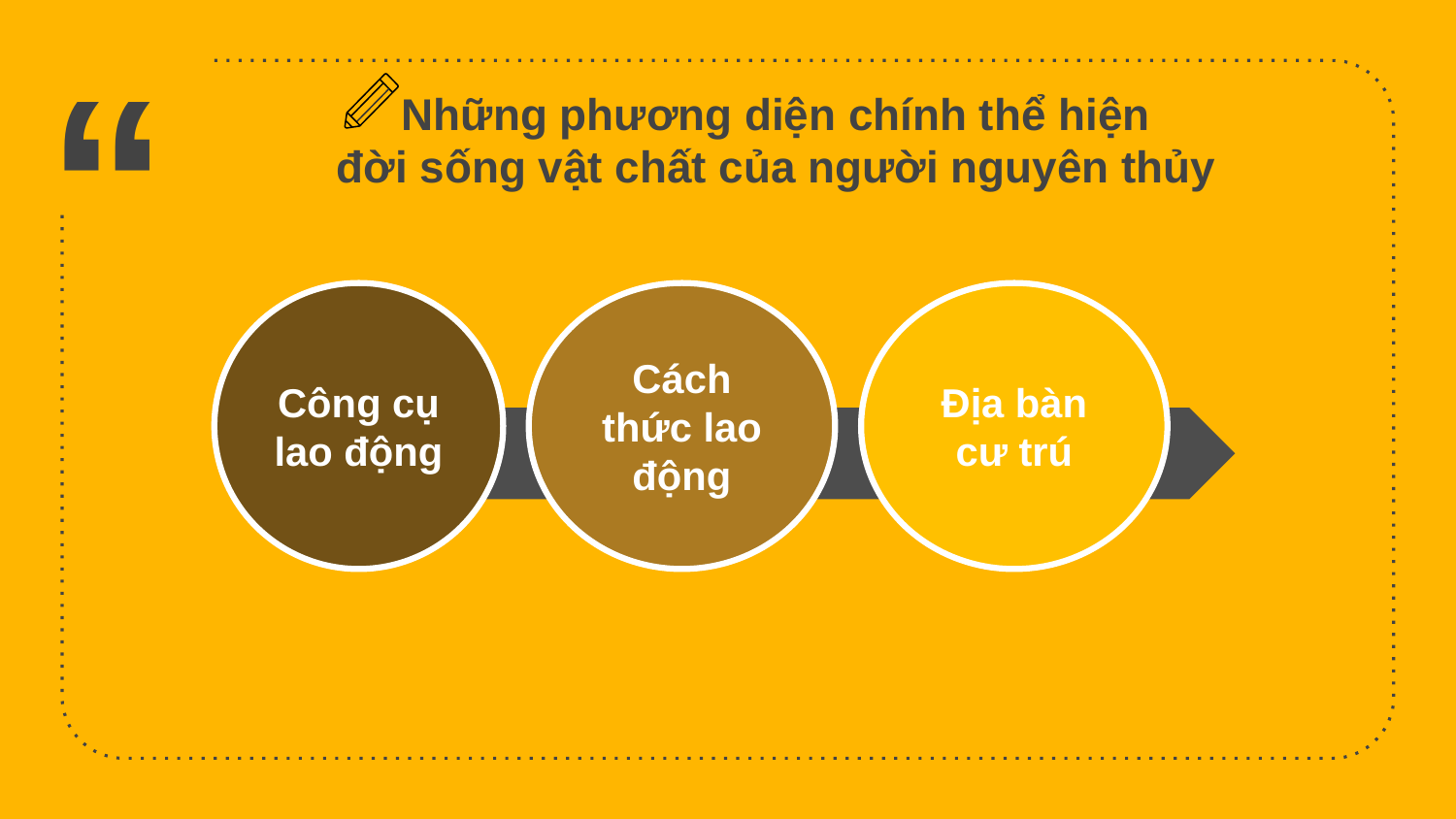

Những phương diện chính thể hiện
 đời sống vật chất của người nguyên thủy

Công cụ lao động
Cách thức lao động
Địa bàn cư trú

14